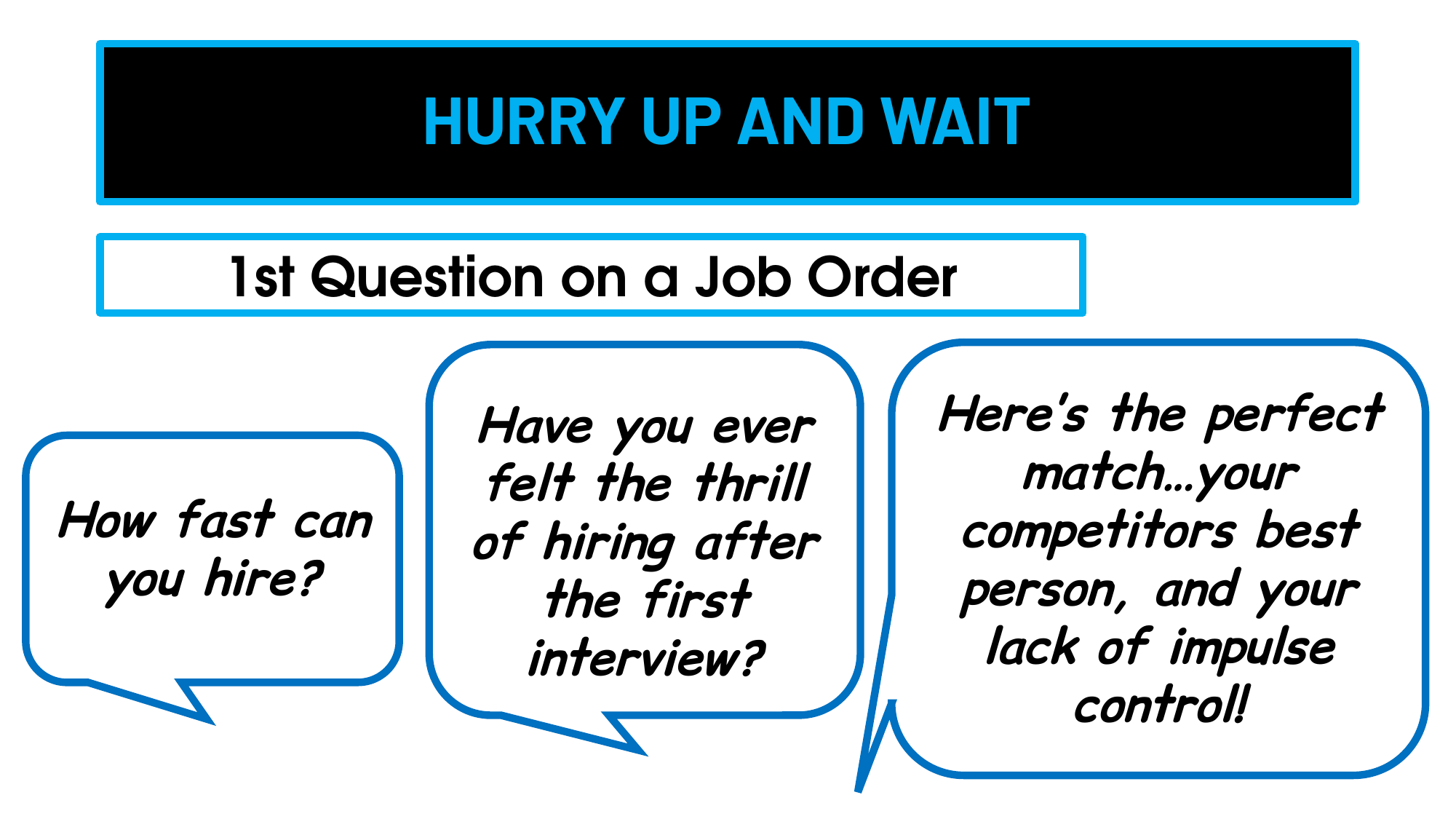

# HURRY UP AND WAIT
1st Question on a Job Order

Here’s the perfect match…your competitors best person, and your lack of impulse control!
Have you ever felt the thrill of hiring after the first interview?

How fast can you hire?